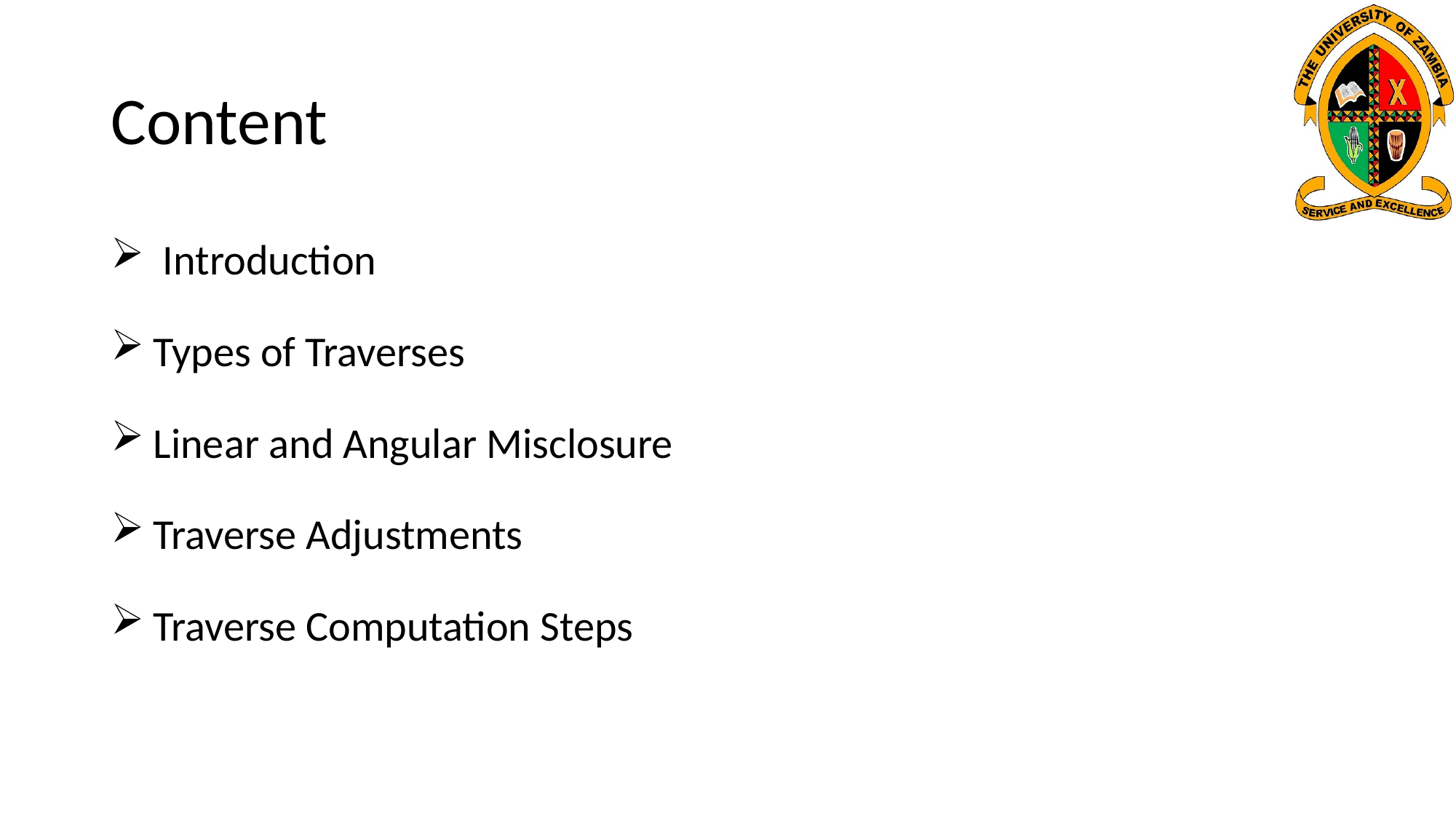

# Content
 Introduction
Types of Traverses
Linear and Angular Misclosure
Traverse Adjustments
Traverse Computation Steps